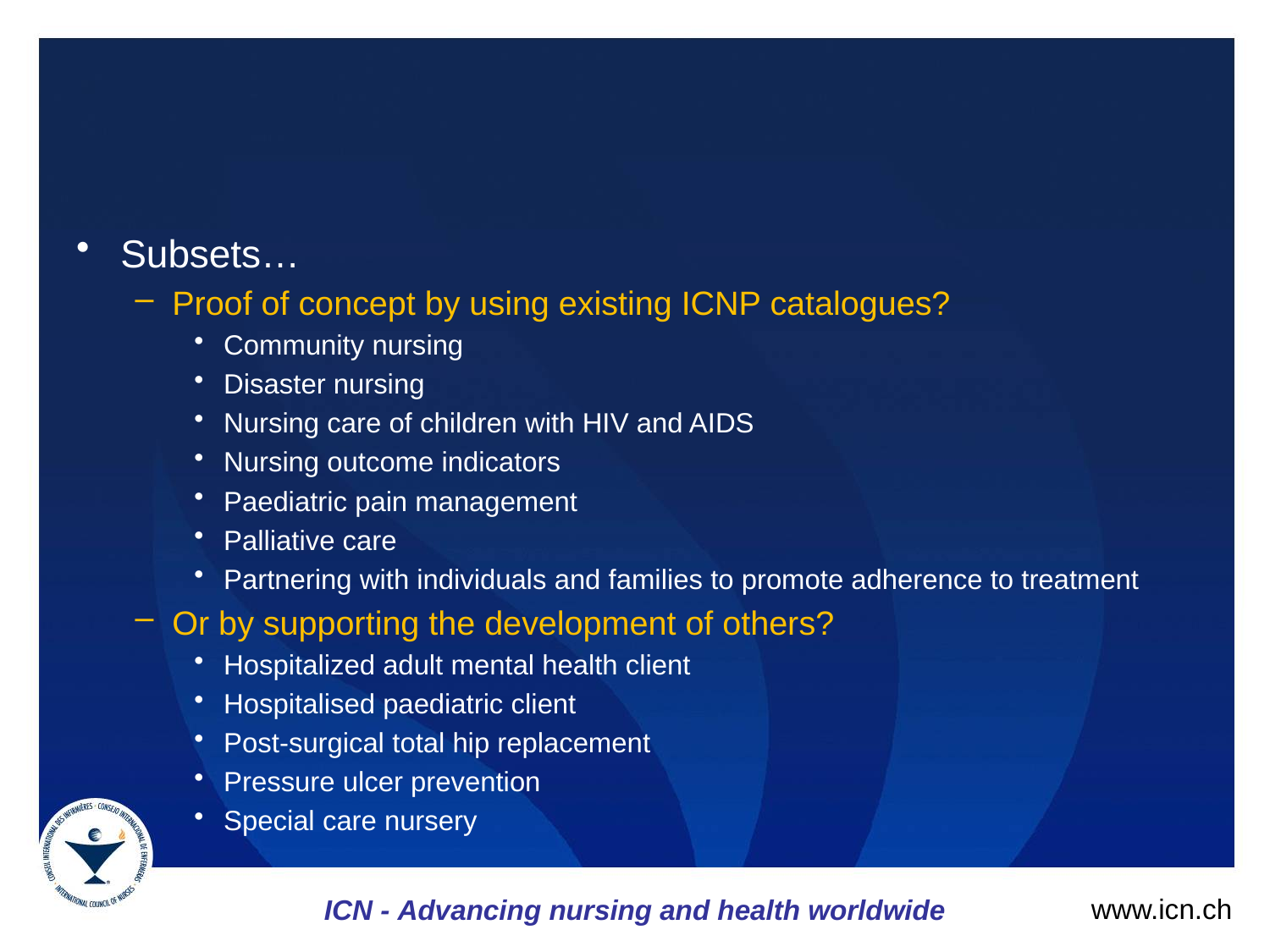

#
Subsets…
Proof of concept by using existing ICNP catalogues?
Community nursing
Disaster nursing
Nursing care of children with HIV and AIDS
Nursing outcome indicators
Paediatric pain management
Palliative care
Partnering with individuals and families to promote adherence to treatment
Or by supporting the development of others?
Hospitalized adult mental health client
Hospitalised paediatric client
Post-surgical total hip replacement
Pressure ulcer prevention
Special care nursery